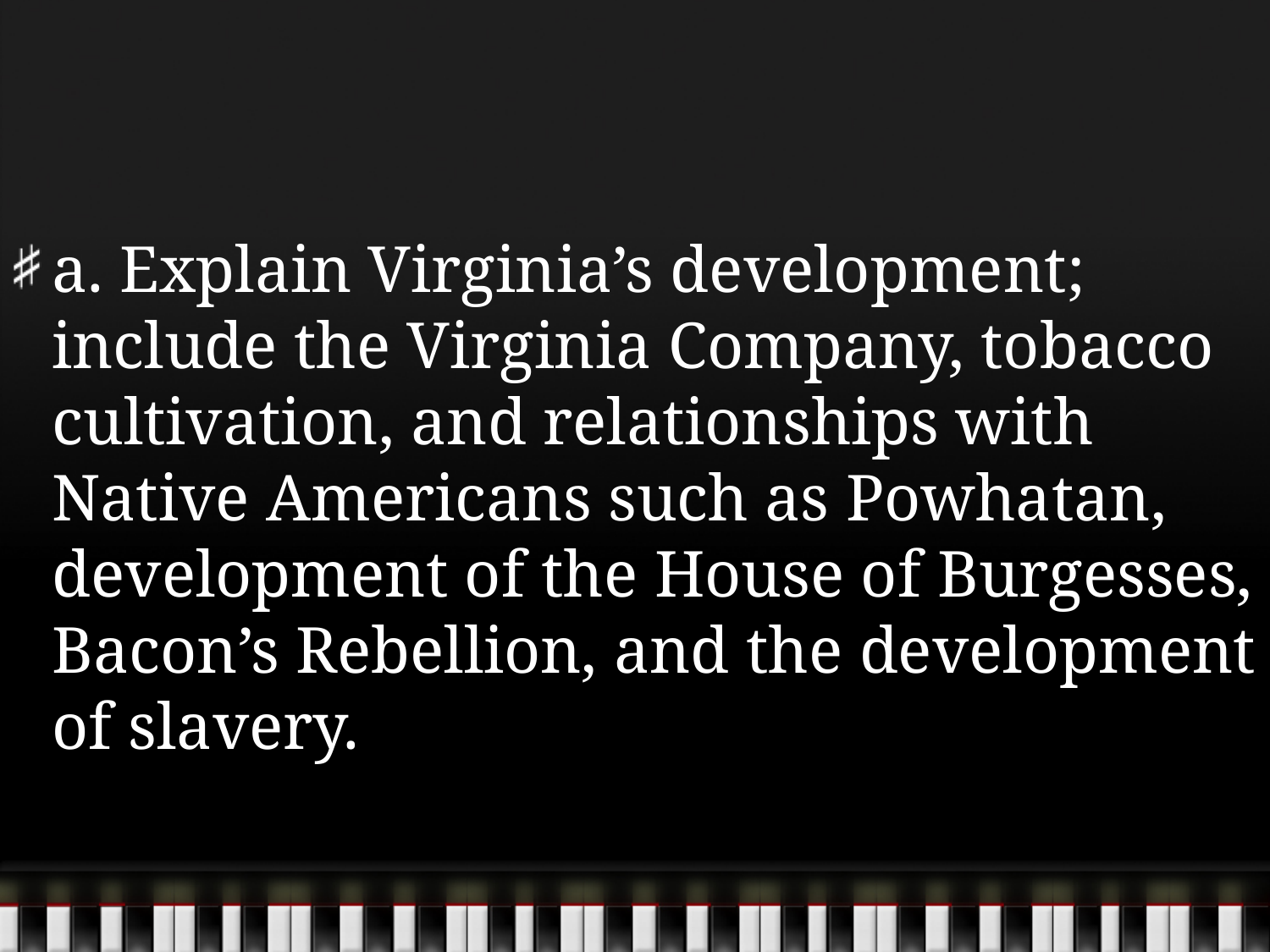

#
a. Explain Virginia’s development; include the Virginia Company, tobacco cultivation, and relationships with Native Americans such as Powhatan, development of the House of Burgesses, Bacon’s Rebellion, and the development of slavery.